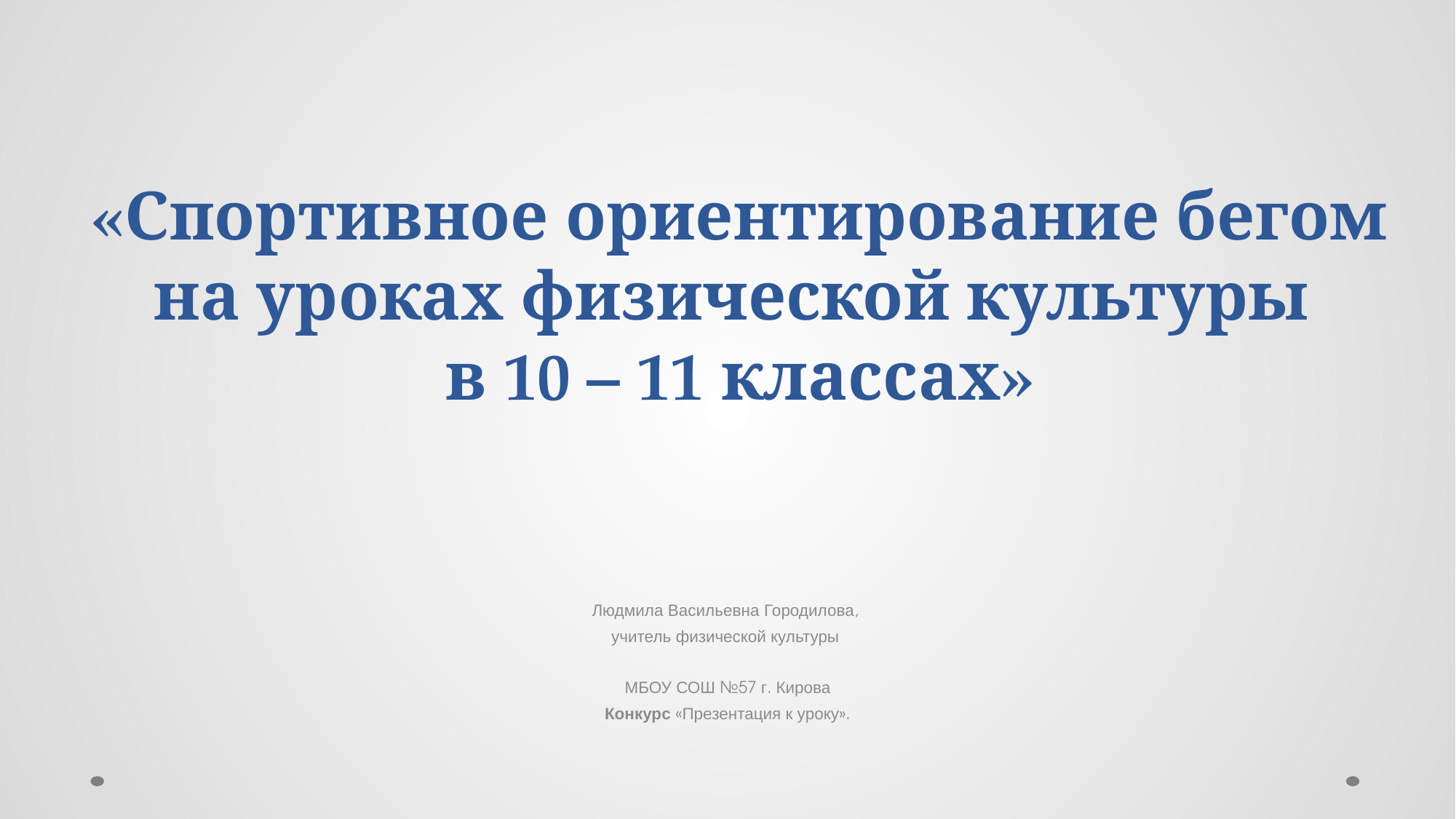

# «Спортивное ориентирование бегом на уроках физической культуры в 10 – 11 классах»
Людмила Васильевна Городилова,
учитель физической культуры
МБОУ СОШ №57 г. Кирова
Конкурс «Презентация к уроку».